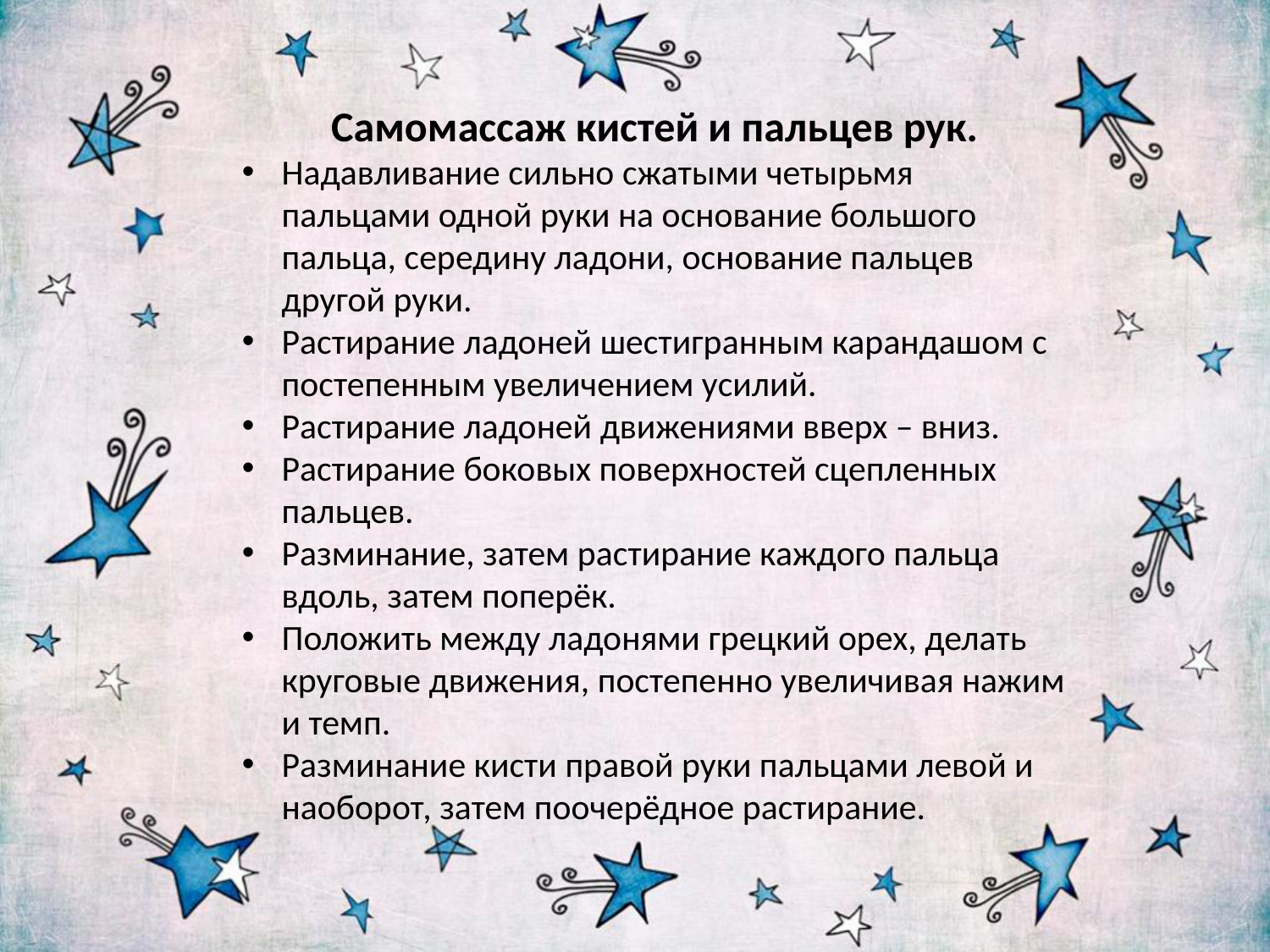

Самомассаж кистей и пальцев рук.
Надавливание сильно сжатыми четырьмя пальцами одной руки на основание большого пальца, середину ладони, основание пальцев другой руки.
Растирание ладоней шестигранным карандашом с постепенным увеличением усилий.
Растирание ладоней движениями вверх – вниз.
Растирание боковых поверхностей сцепленных пальцев.
Разминание, затем растирание каждого пальца вдоль, затем поперёк.
Положить между ладонями грецкий орех, делать круговые движения, постепенно увеличивая нажим и темп.
Разминание кисти правой руки пальцами левой и наоборот, затем поочерёдное растирание.